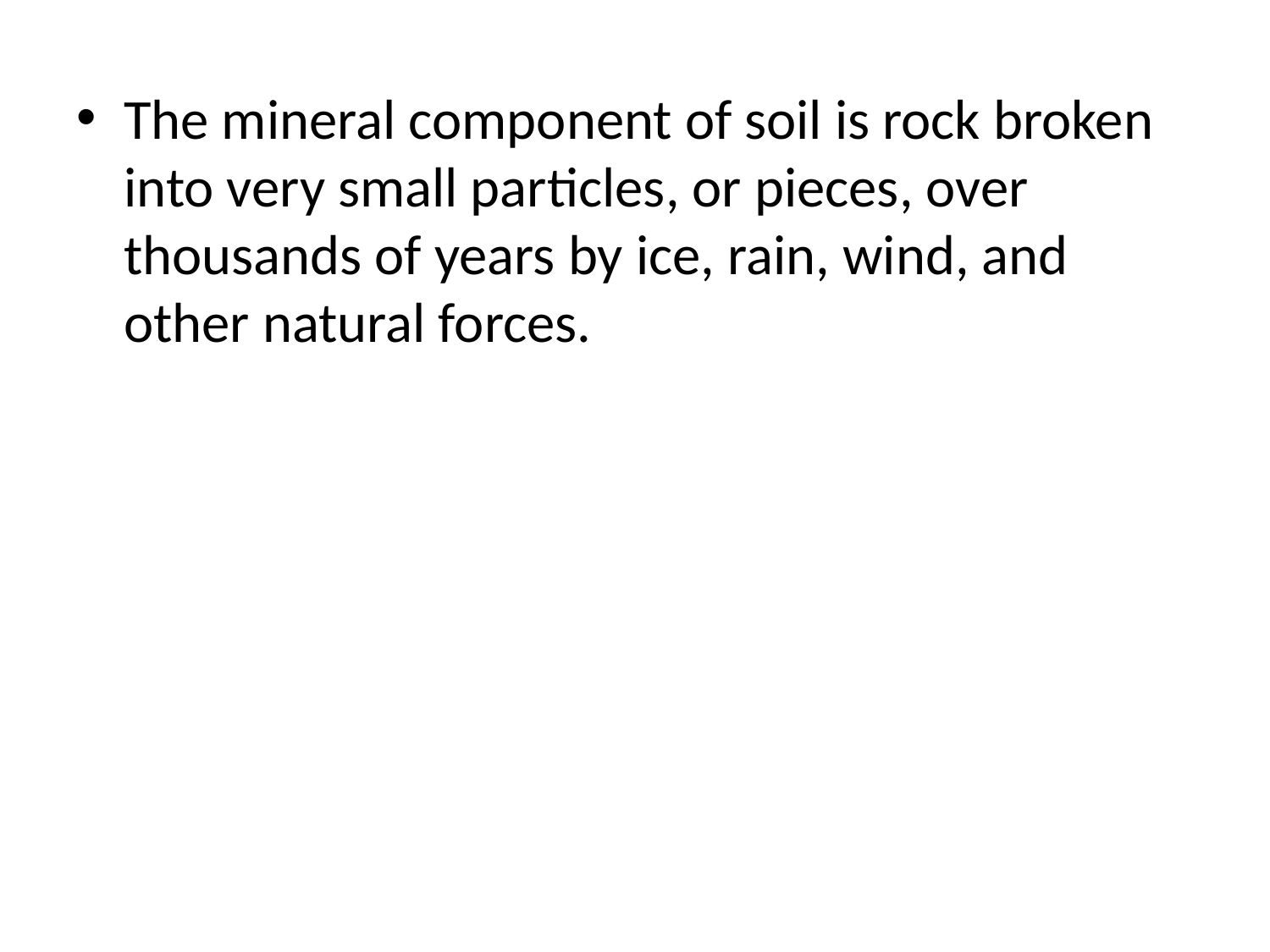

The mineral component of soil is rock broken into very small particles, or pieces, over thousands of years by ice, rain, wind, and other natural forces.